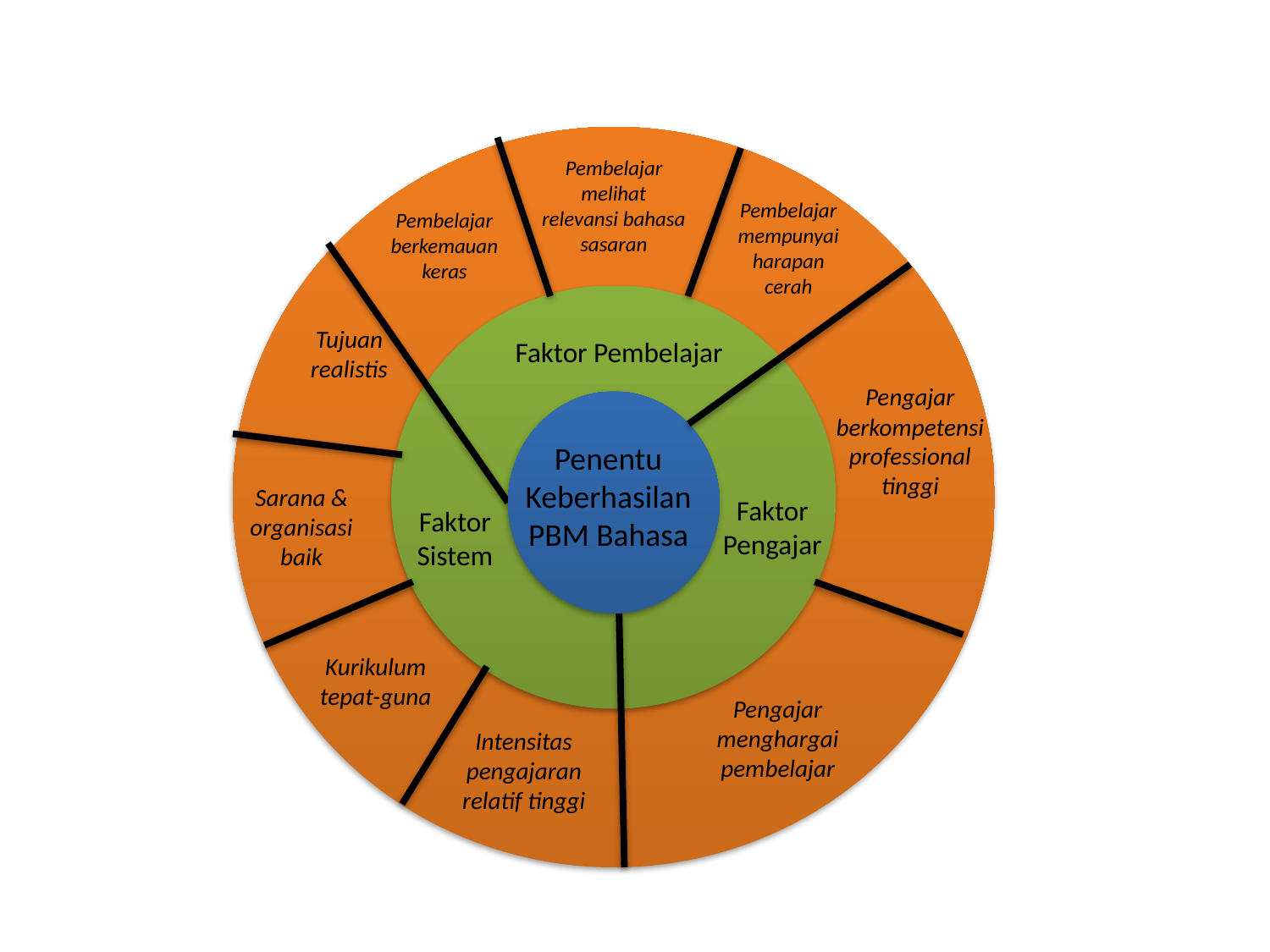

Pembelajar melihat relevansi bahasa sasaran
Pembelajar mempunyai harapan cerah
Pembelajar berkemauan keras

Tujuan realistis
Faktor Pembelajar
Pengajar berkompetensi professional tinggi

Penentu Keberhasilan PBM Bahasa
Sarana & organisasi baik
Faktor Pengajar
Faktor Sistem
Kurikulum tepat-guna
Pengajar menghargai pembelajar
Intensitas pengajaran relatif tinggi